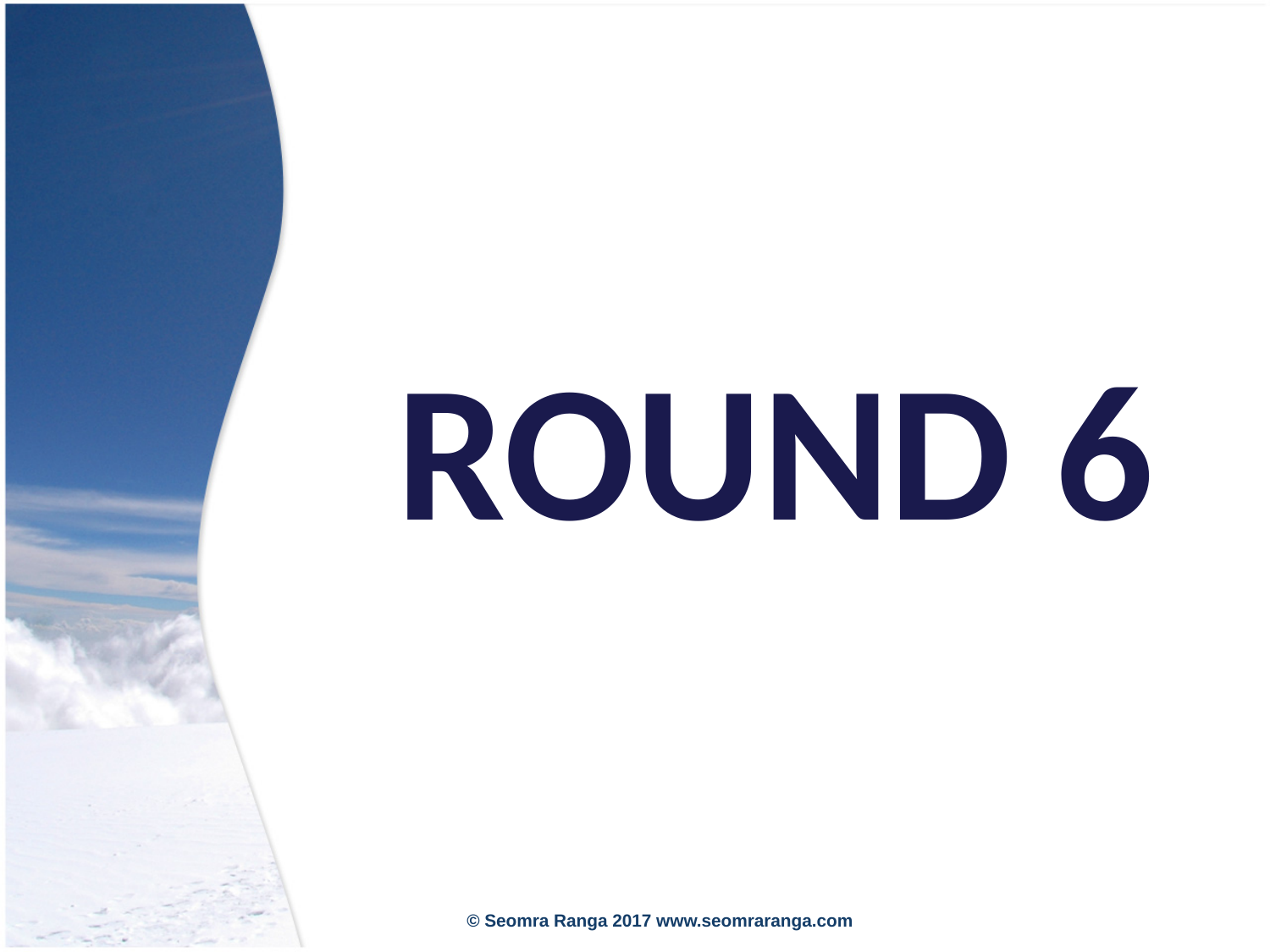

ROUND 6
© Seomra Ranga 2017 www.seomraranga.com